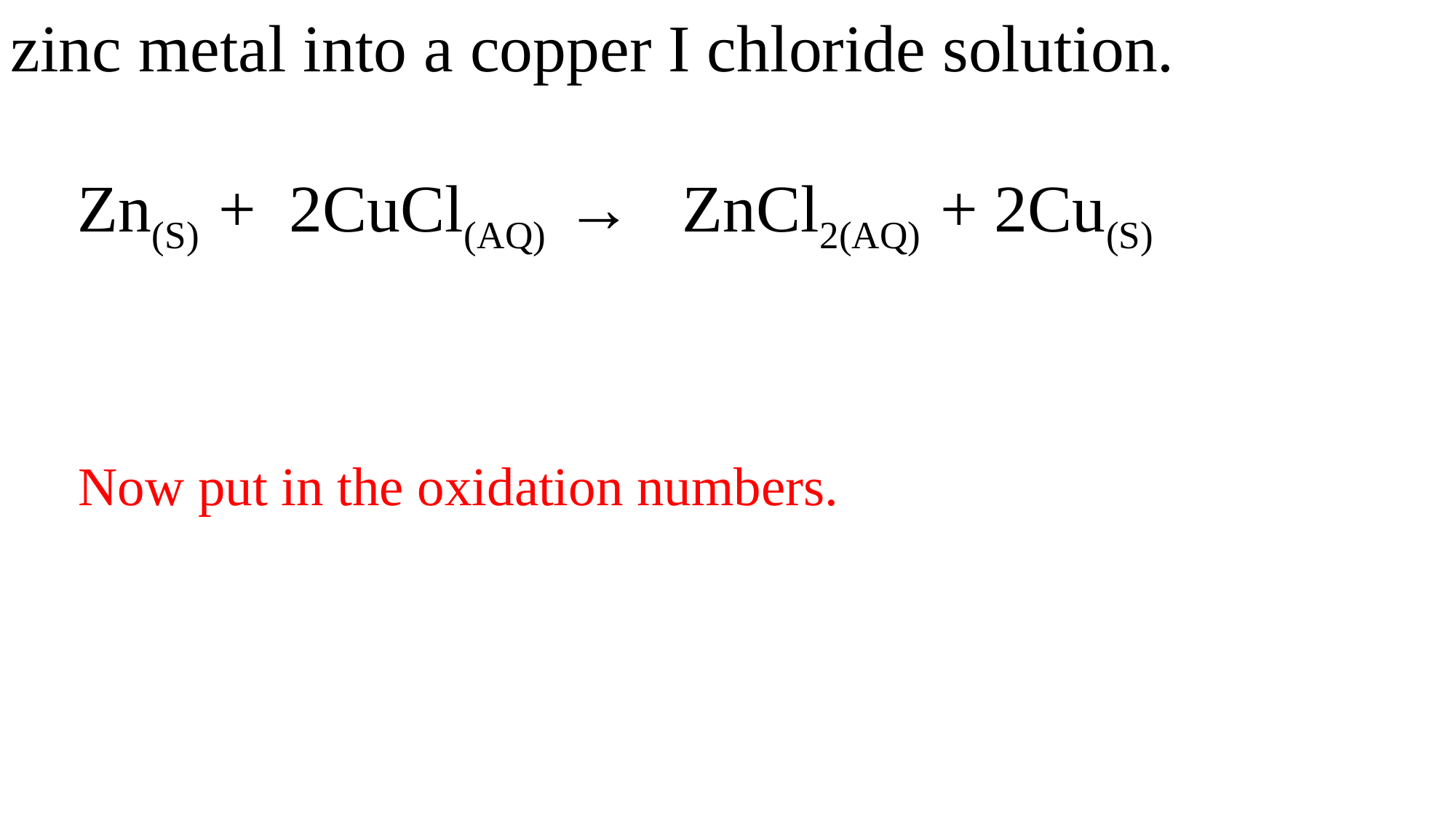

zinc metal into a copper I chloride solution.

    Zn(S)  +  2CuCl(AQ)  →   ZnCl2(AQ)  + 2Cu(S)

       Now put in the oxidation numbers.